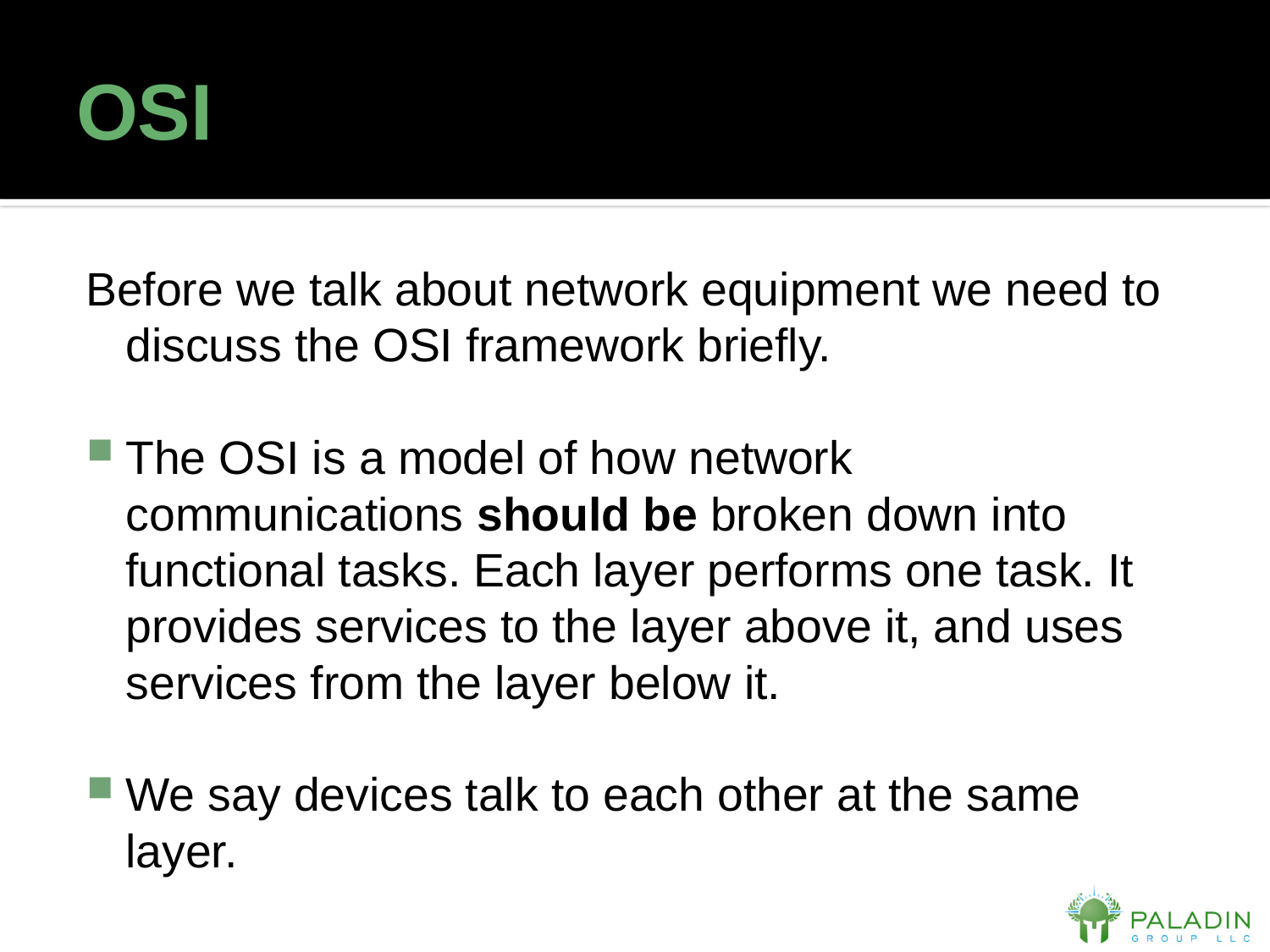

# OSI
Before we talk about network equipment we need to discuss the OSI framework briefly.

The OSI is a model of how network communications should be broken down into functional tasks. Each layer performs one task. It provides services to the layer above it, and uses services from the layer below it.

We say devices talk to each other at the same layer.